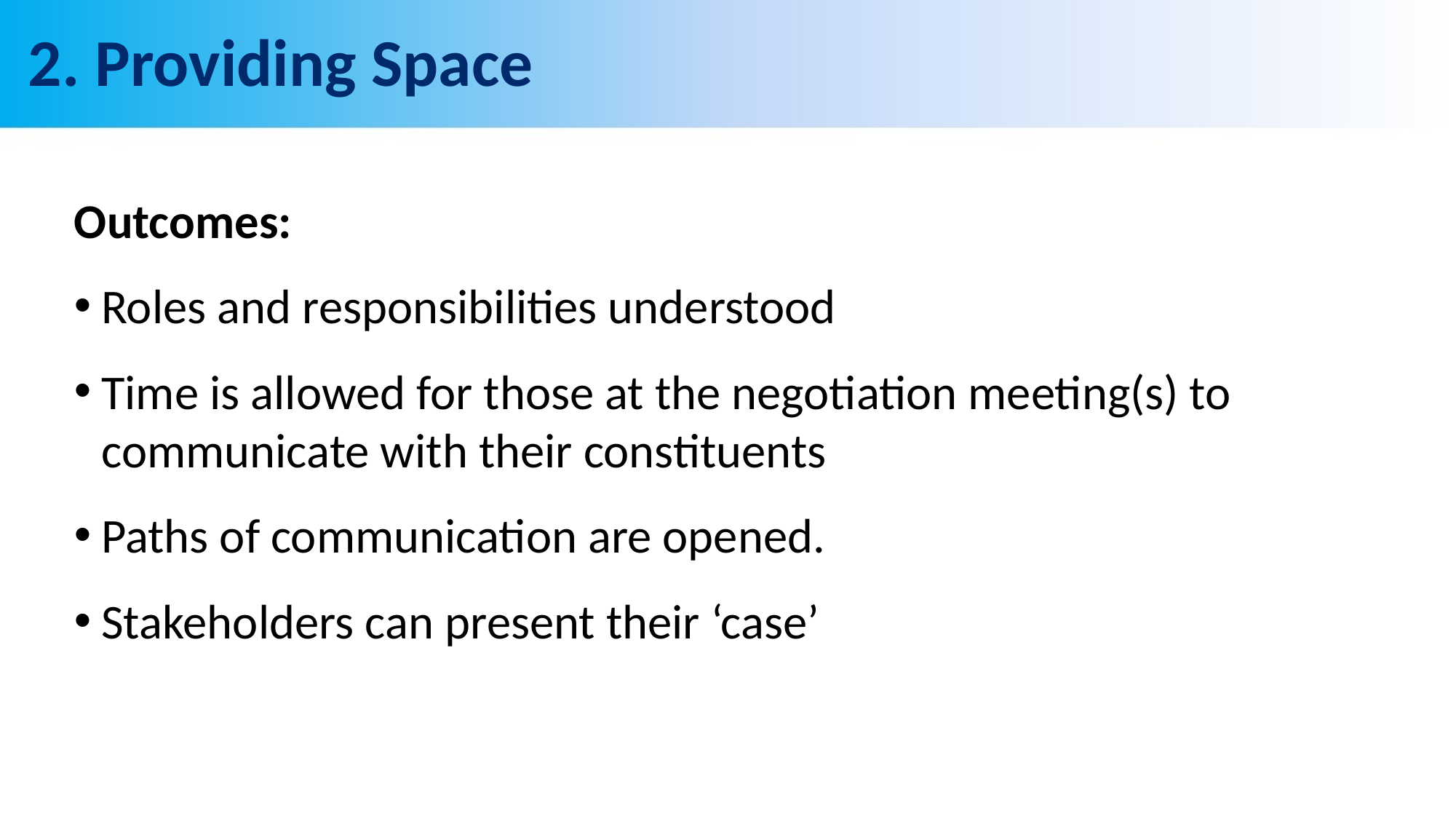

# 2. Providing Space
Outcomes:
Roles and responsibilities understood
Time is allowed for those at the negotiation meeting(s) to communicate with their constituents
Paths of communication are opened.
Stakeholders can present their ‘case’